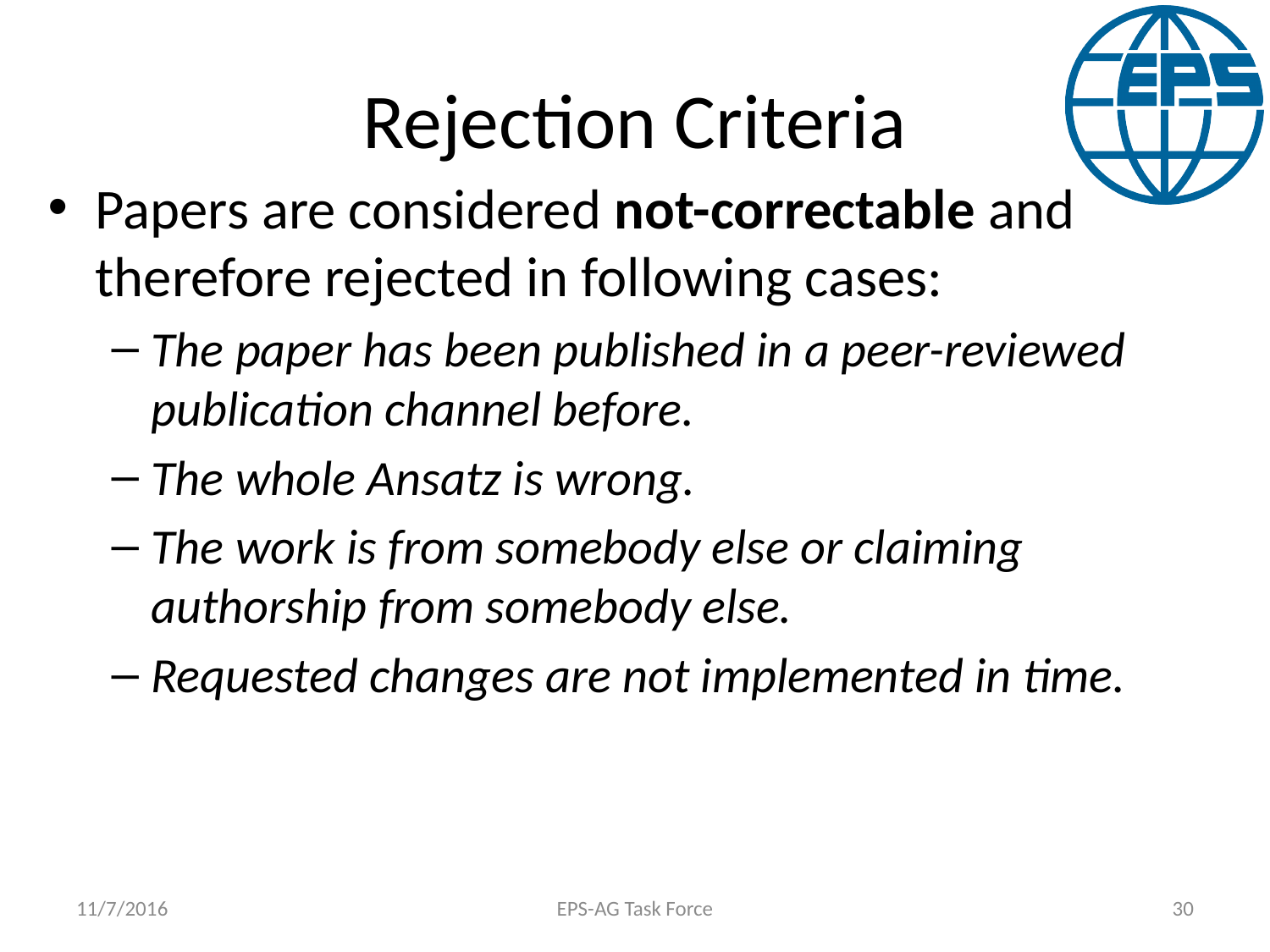

# Rejection Criteria
Papers are considered not-correctable and therefore rejected in following cases:
The paper has been published in a peer-reviewed publication channel before.
The whole Ansatz is wrong.
The work is from somebody else or claiming authorship from somebody else.
Requested changes are not implemented in time.
11/7/2016
EPS-AG Task Force
30